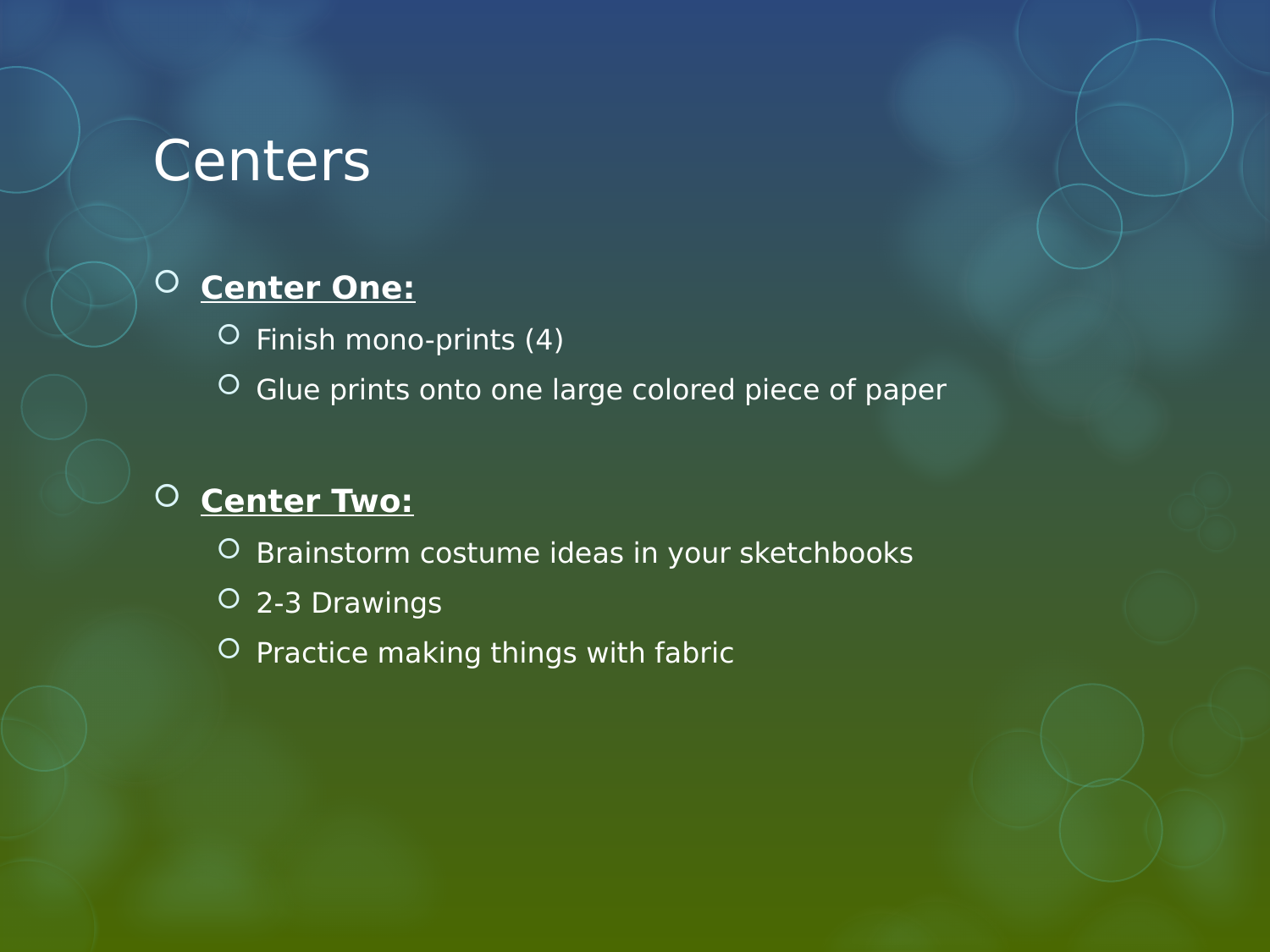

# Centers
Center One:
Finish mono-prints (4)
Glue prints onto one large colored piece of paper

Center Two:
Brainstorm costume ideas in your sketchbooks
2-3 Drawings
Practice making things with fabric